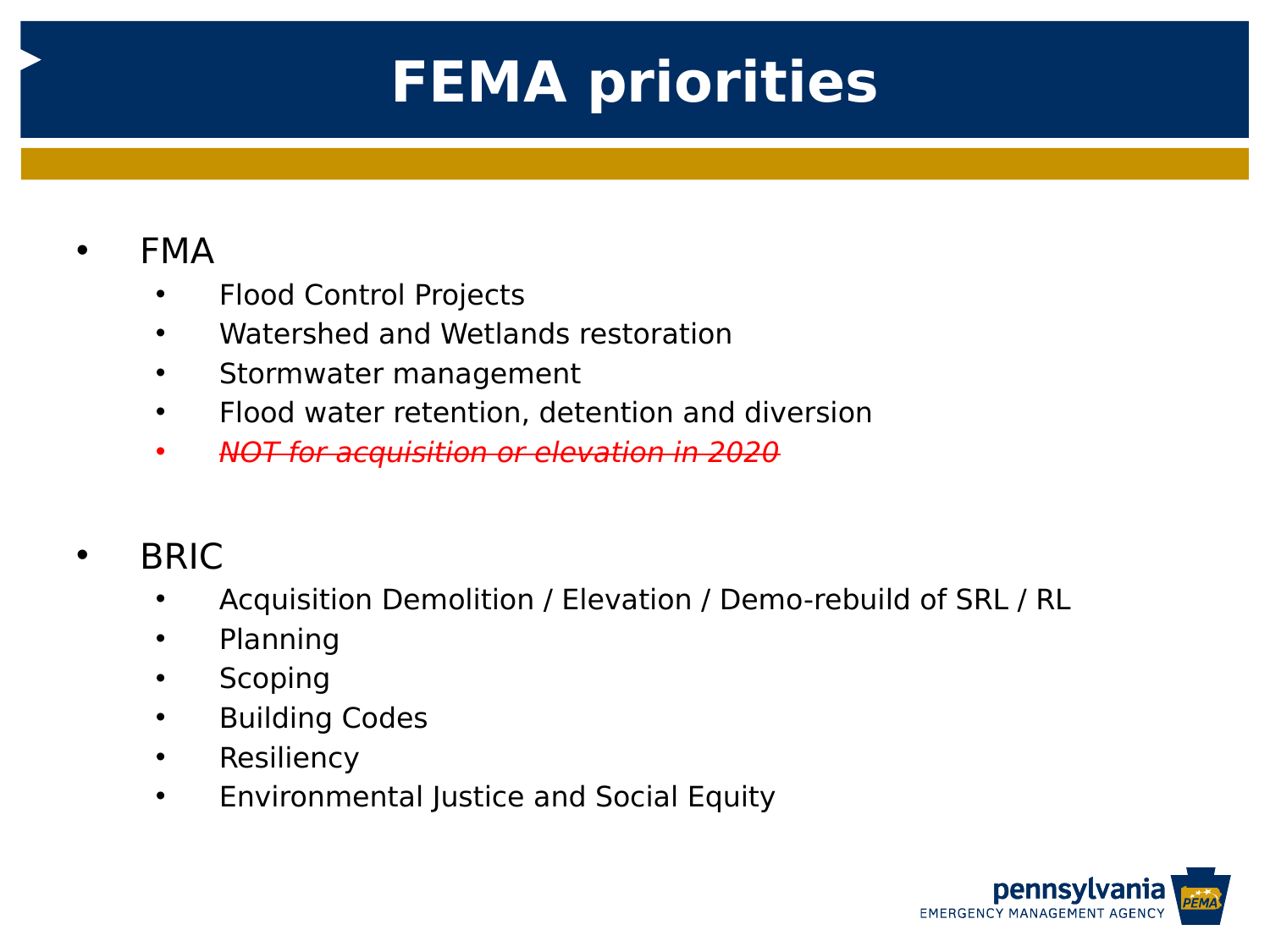

FEMA priorities
FMA
Flood Control Projects
Watershed and Wetlands restoration
Stormwater management
Flood water retention, detention and diversion
NOT for acquisition or elevation in 2020

BRIC
Acquisition Demolition / Elevation / Demo-rebuild of SRL / RL
Planning
Scoping
Building Codes
Resiliency
Environmental Justice and Social Equity